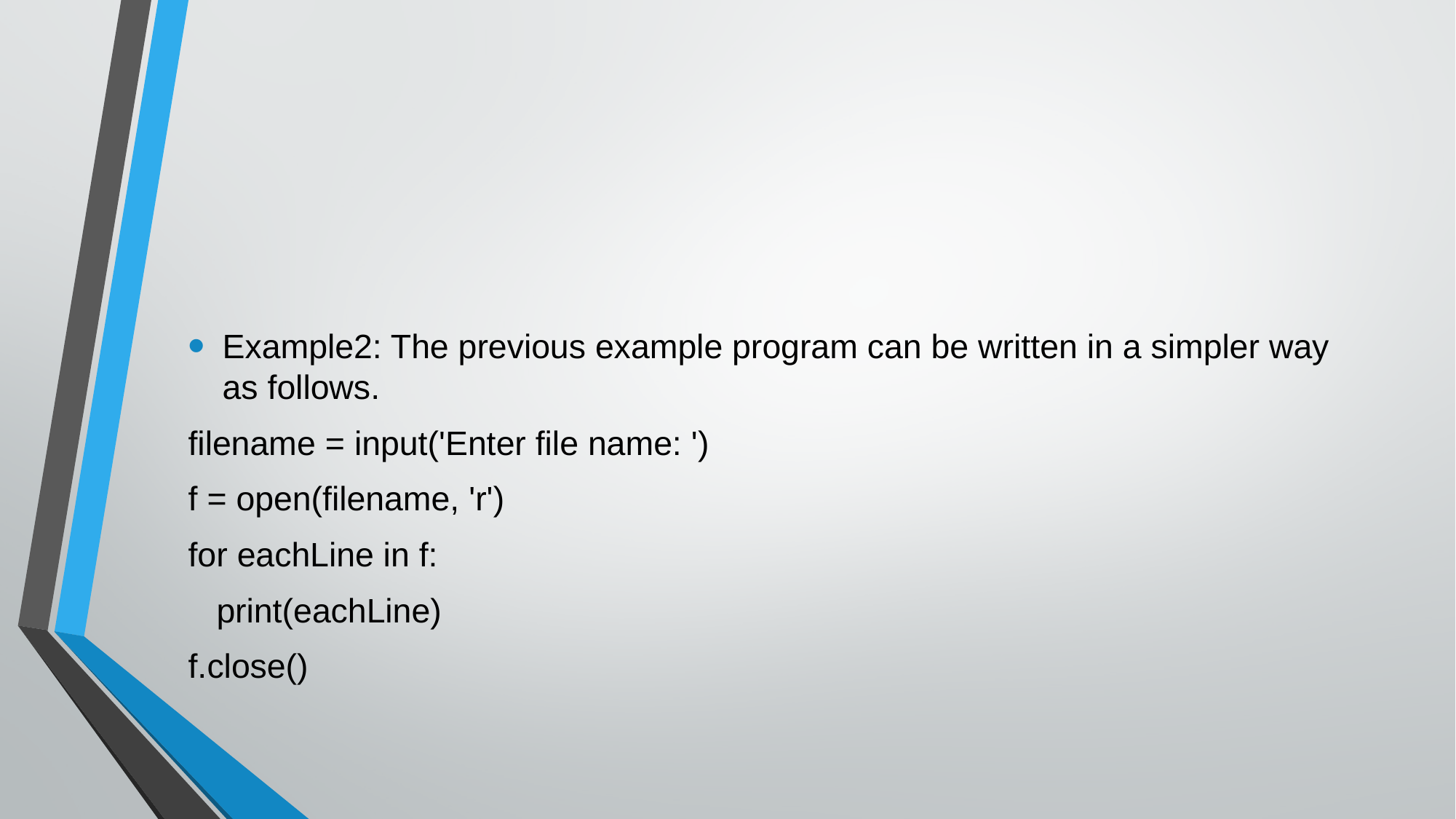

#
Example2: The previous example program can be written in a simpler way as follows.
filename = input('Enter file name: ')
f = open(filename, 'r')
for eachLine in f:
   print(eachLine)
f.close()